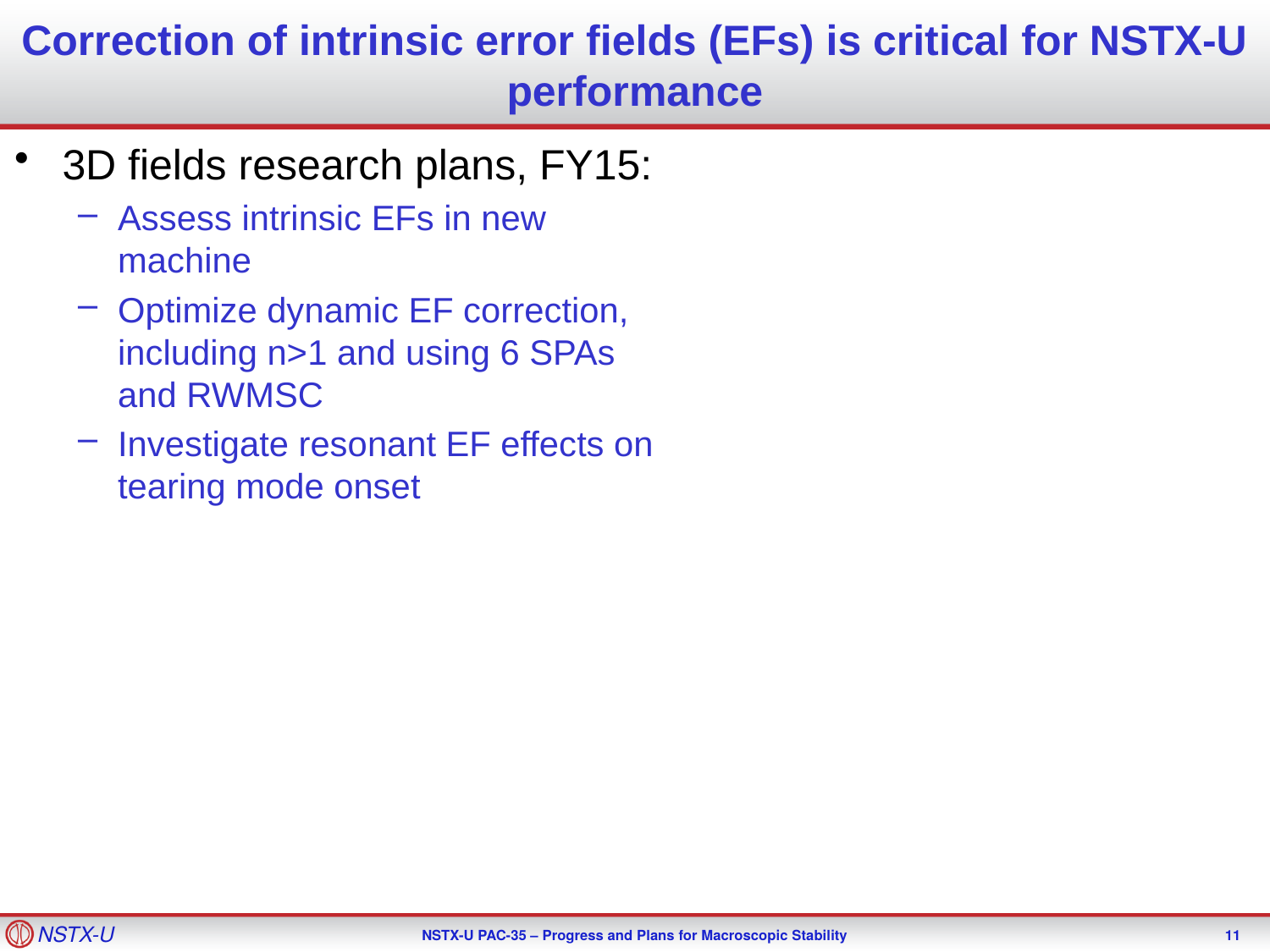

# Correction of intrinsic error fields (EFs) is critical for NSTX-U performance
3D fields research plans, FY15:
Assess intrinsic EFs in new machine
Optimize dynamic EF correction, including n>1 and using 6 SPAs and RWMSC
Investigate resonant EF effects on tearing mode onset